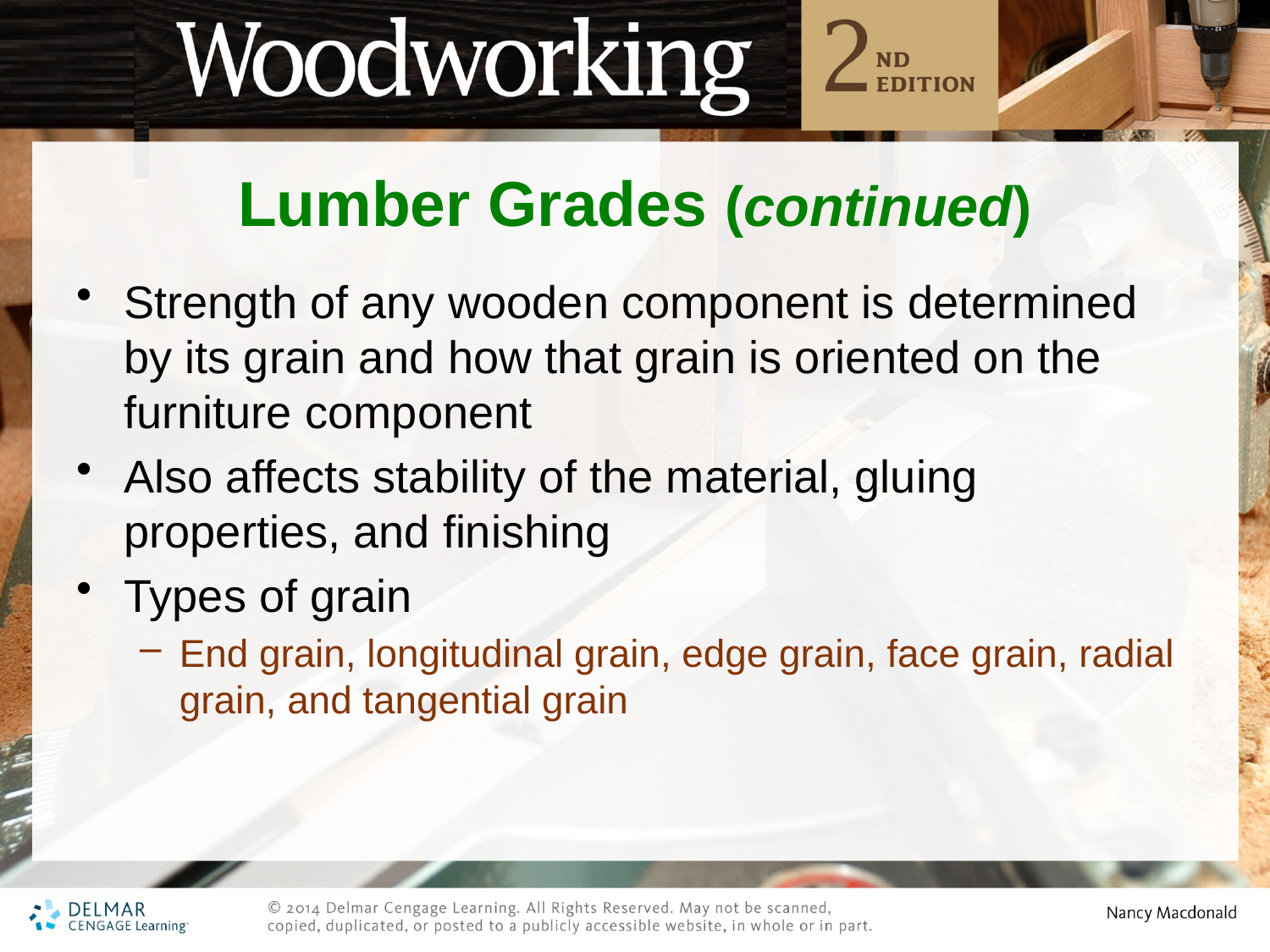

# Lumber Grades (continued)
Strength of any wooden component is determined by its grain and how that grain is oriented on the furniture component
Also affects stability of the material, gluing properties, and finishing
Types of grain
End grain, longitudinal grain, edge grain, face grain, radial grain, and tangential grain